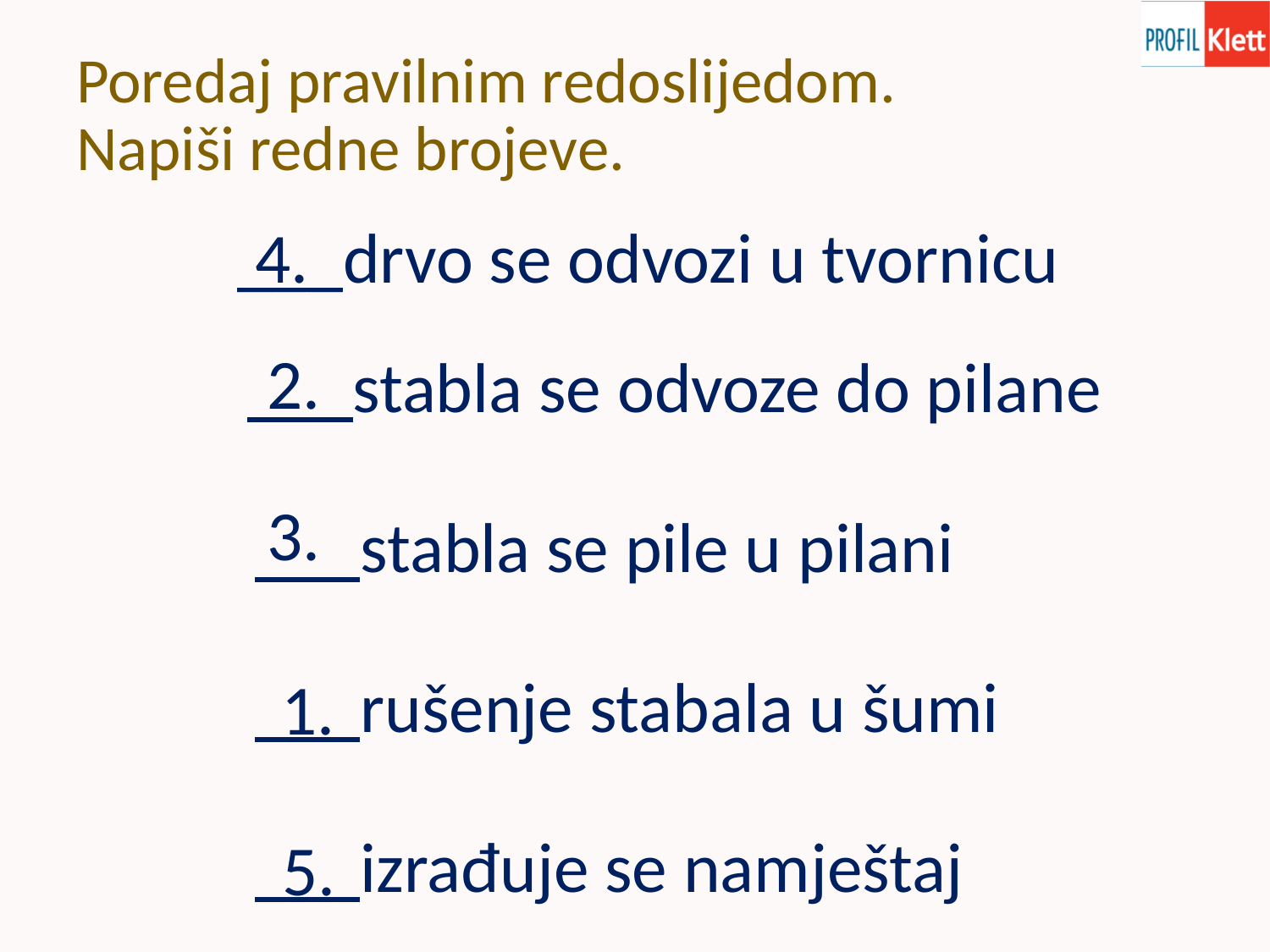

# Poredaj pravilnim redoslijedom. Napiši redne brojeve.

___drvo se odvozi u tvornicu
4.
2.
___stabla se odvoze do pilane
3.
___stabla se pile u pilani
___rušenje stabala u šumi
1.
___izrađuje se namještaj
5.